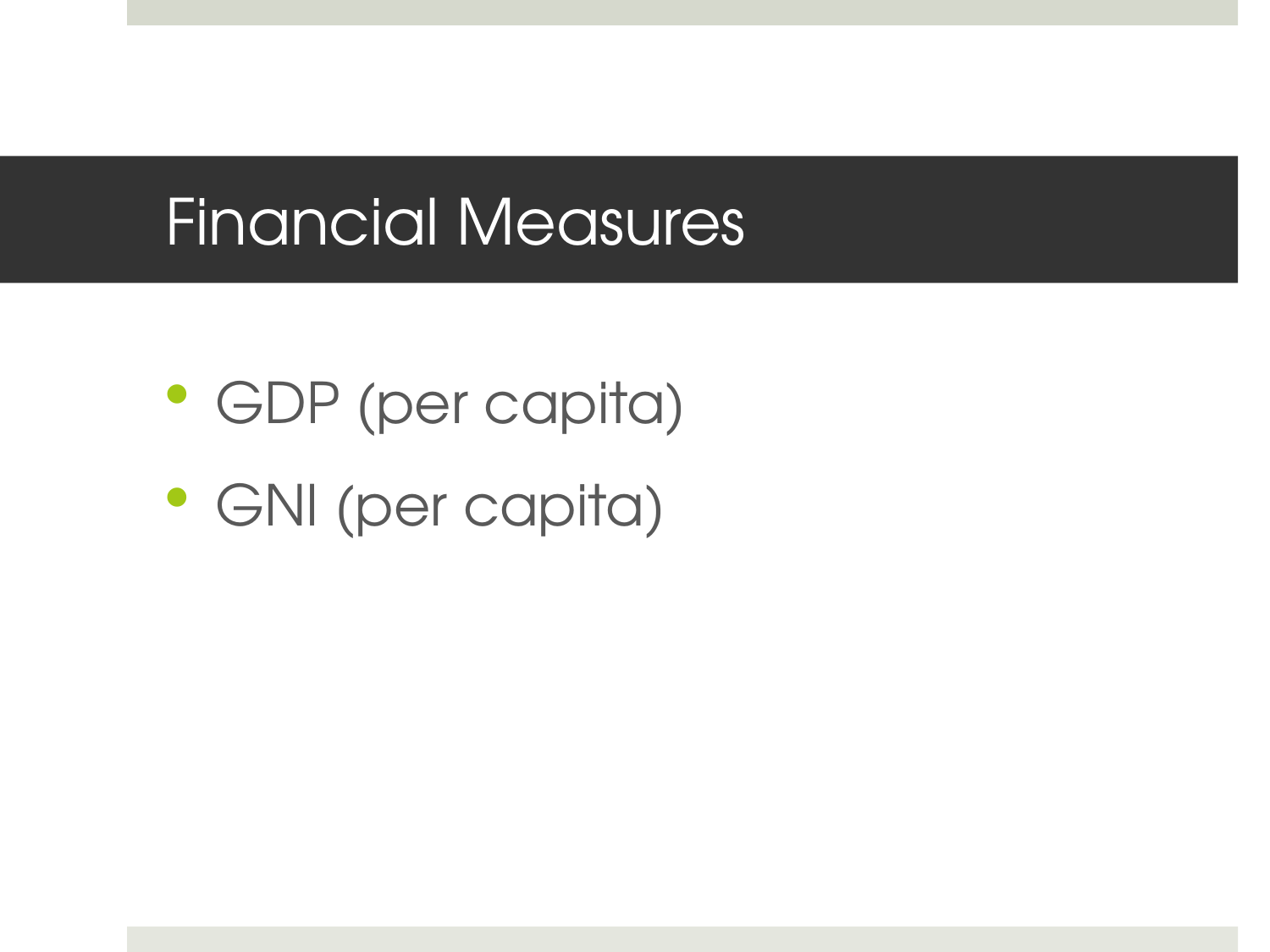

# Financial Measures
GDP (per capita)
GNI (per capita)